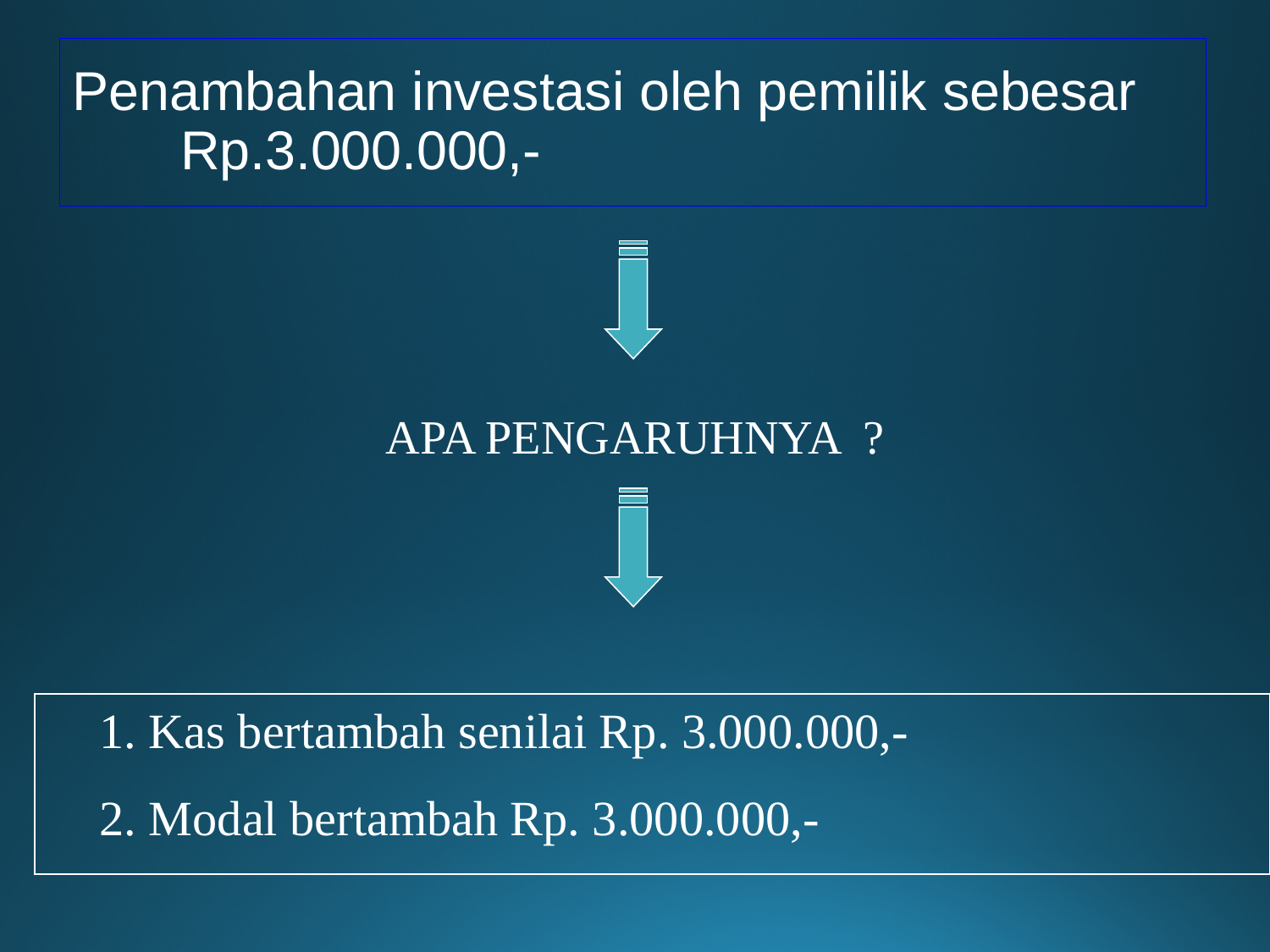

# Penambahan investasi oleh pemilik sebesar Rp.3.000.000,-

APA PENGARUHNYA  ?

 1. Kas bertambah senilai Rp. 3.000.000,-
 2. Modal bertambah Rp. 3.000.000,-